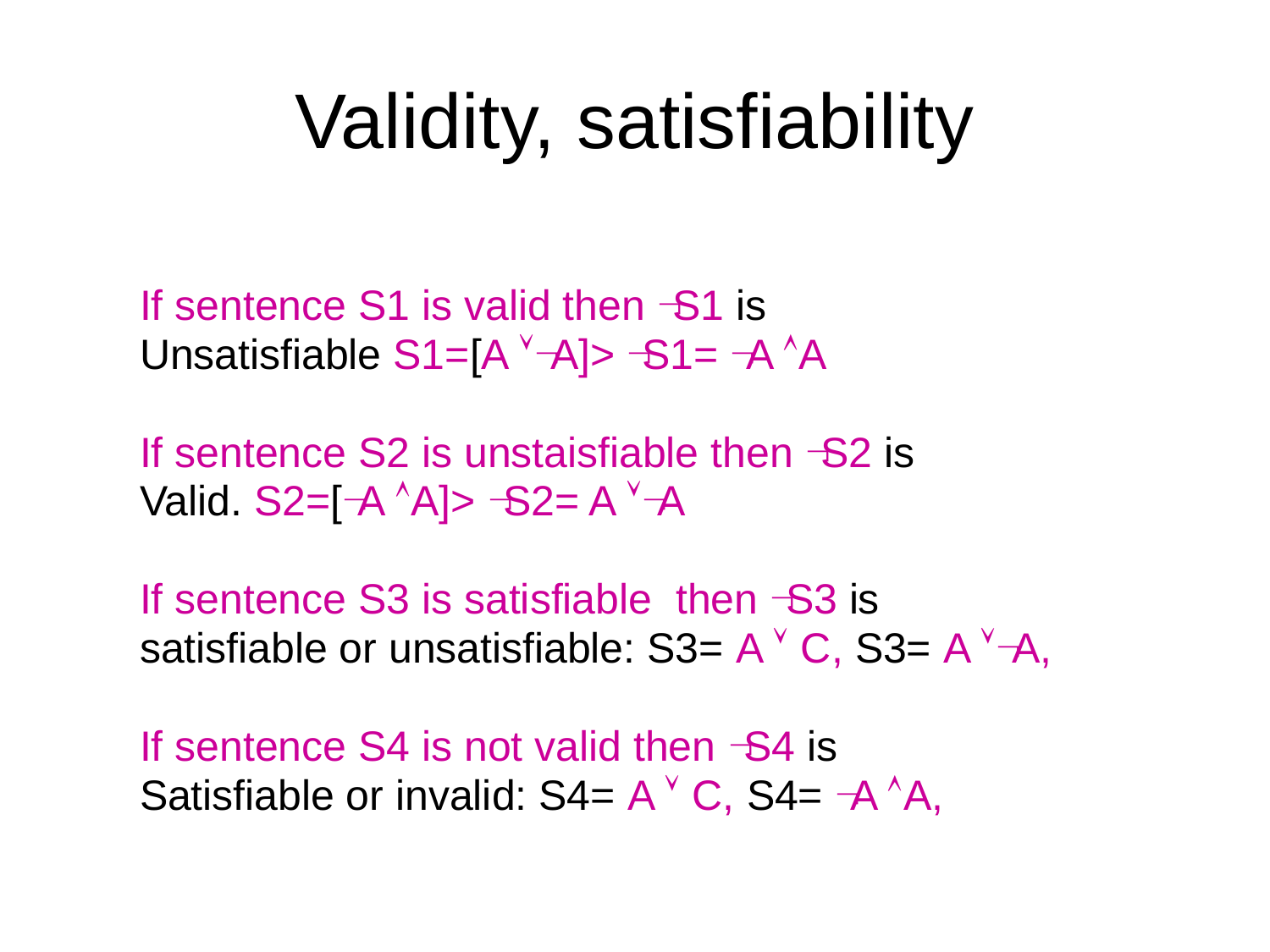

# Validity, satisfiability

If sentence S1 is valid then ¬S1 is
Unsatisfiable S1=[A ∨¬A]> ¬S1= ¬A ∧A

If sentence S2 is unstaisfiable then ¬S2 is
Valid. S2=[¬A ∧A]> ¬S2= A ∨¬A

If sentence S3 is satisfiable  then ¬S3 is
satisfiable or unsatisfiable: S3= A ∨ C, S3= A ∨¬A,

If sentence S4 is not valid then ¬S4 is
Satisfiable or invalid: S4= A ∨ C, S4= ¬A ∧A,